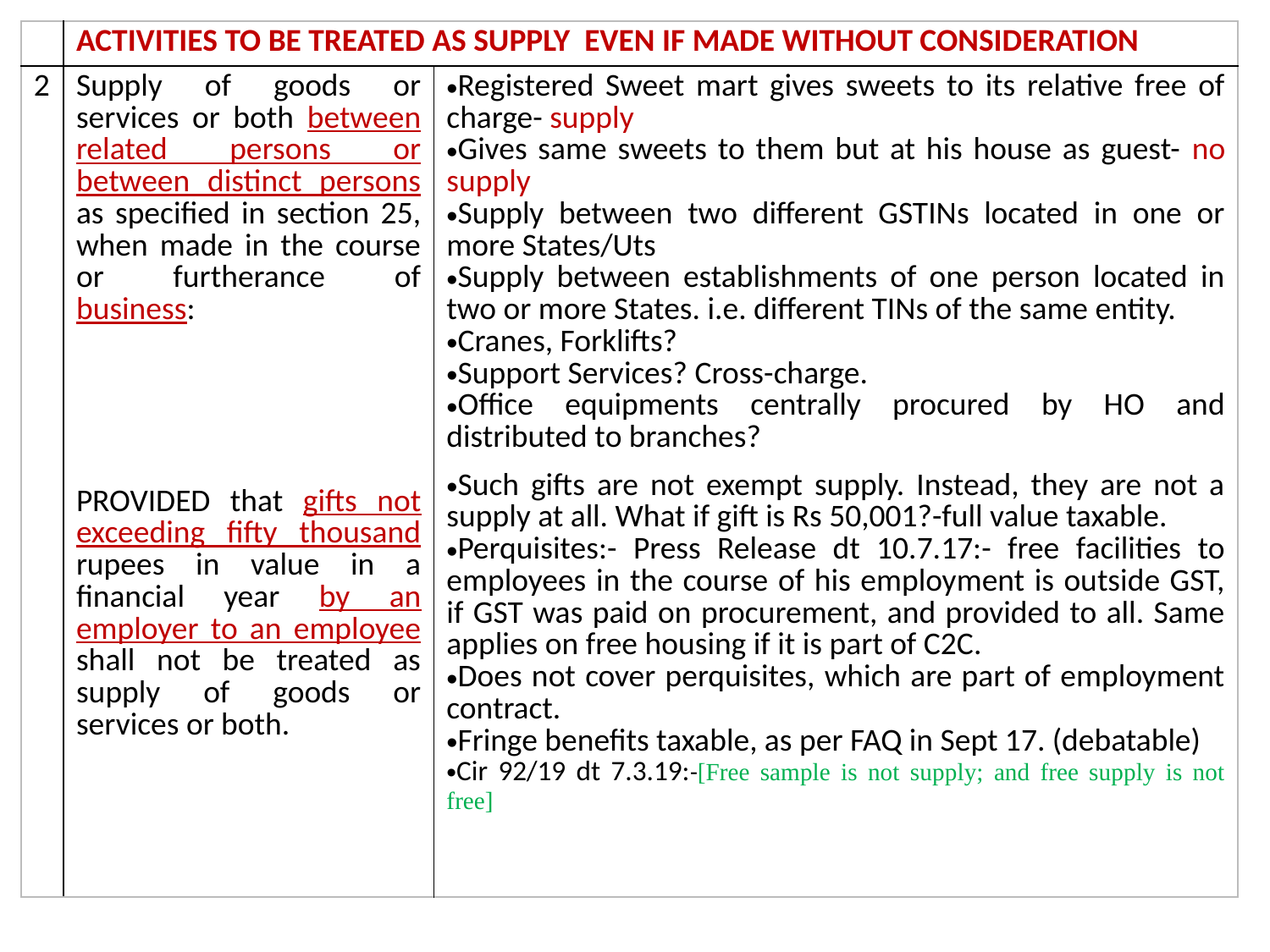

|  | ACTIVITIES TO BE TREATED AS SUPPLY EVEN IF MADE WITHOUT CONSIDERATION |  |
| --- | --- | --- |
| 2 | Supply of goods or services or both between related persons or between distinct persons as specified in section 25, when made in the course or furtherance of business: PROVIDED that gifts not exceeding fifty thousand rupees in value in a financial year by an employer to an employee shall not be treated as supply of goods or services or both. | Registered Sweet mart gives sweets to its relative free of charge- supply Gives same sweets to them but at his house as guest- no supply Supply between two different GSTINs located in one or more States/Uts Supply between establishments of one person located in two or more States. i.e. different TINs of the same entity. Cranes, Forklifts? Support Services? Cross-charge. Office equipments centrally procured by HO and distributed to branches? Such gifts are not exempt supply. Instead, they are not a supply at all. What if gift is Rs 50,001?-full value taxable. Perquisites:- Press Release dt 10.7.17:- free facilities to employees in the course of his employment is outside GST, if GST was paid on procurement, and provided to all. Same applies on free housing if it is part of C2C. Does not cover perquisites, which are part of employment contract. Fringe benefits taxable, as per FAQ in Sept 17. (debatable) Cir 92/19 dt 7.3.19:-[Free sample is not supply; and free supply is not free] |